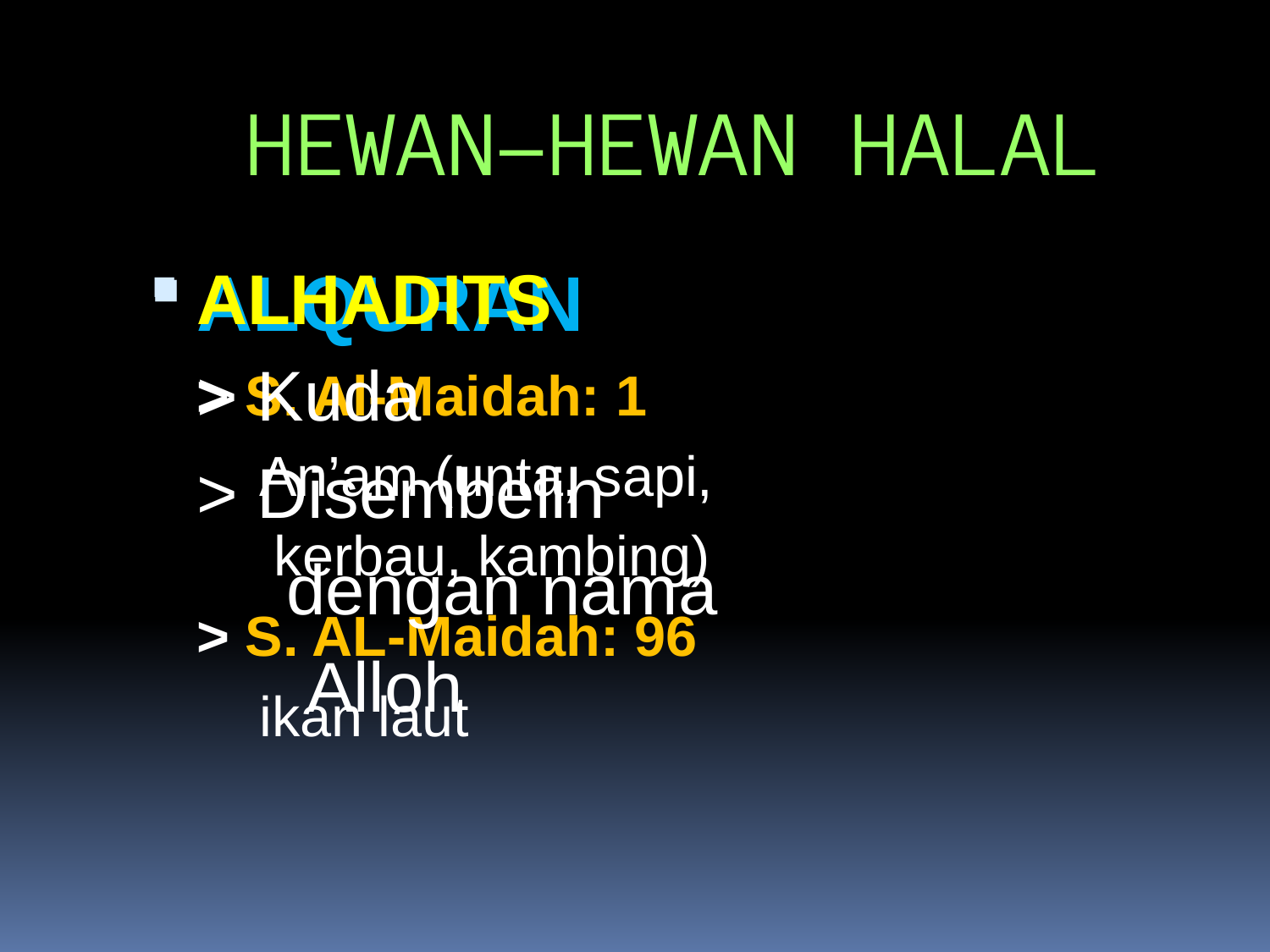

# HEWAN-HEWAN HALAL
ALQURAN
	> S. Al-Maidah: 1
	    An’am (unta, sapi,
        kerbau, kambing)
	> S. AL-Maidah: 96
	    ikan laut
ALHADITS
	> Kuda
	> Disembelih
       dengan nama
        Alloh